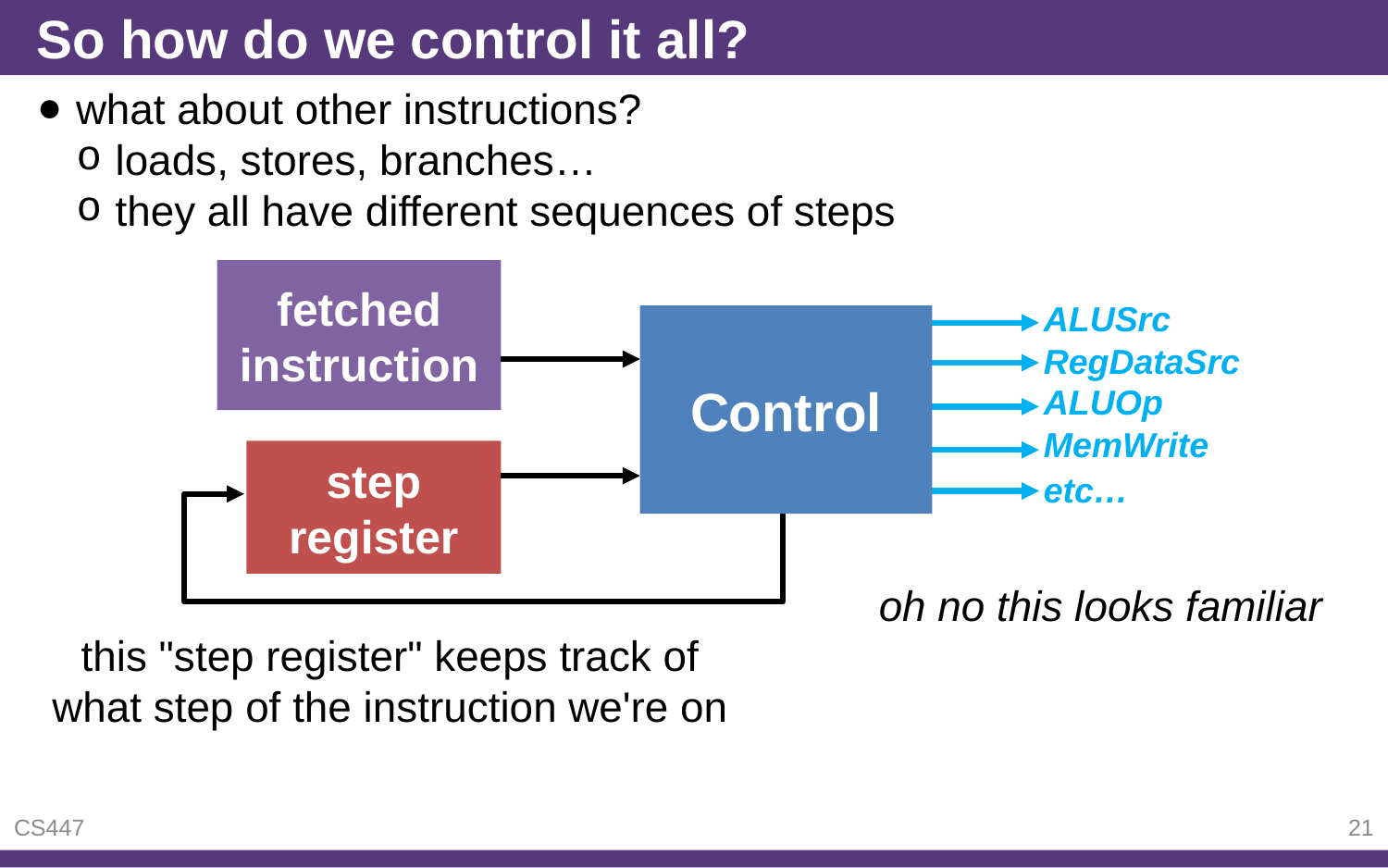

# So how do we control it all?
what about other instructions?
loads, stores, branches…
they all have different sequences of steps
fetched instruction
ALUSrc
RegDataSrc
ALUOp
MemWrite
etc…
Control
step register

oh no this looks familiar
this "step register" keeps track of what step of the instruction we're on
CS447
21